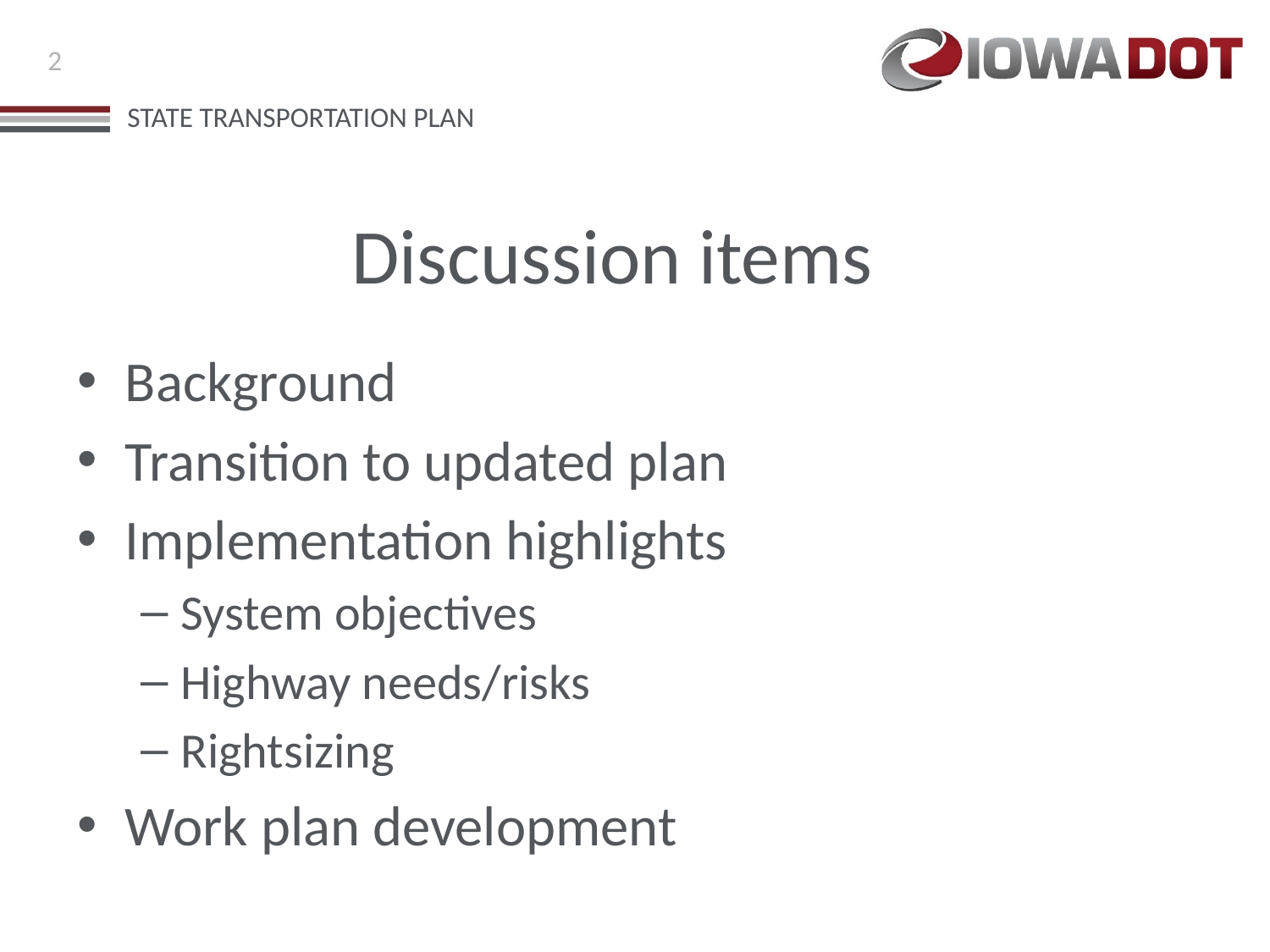

# Discussion items
Background
Transition to updated plan
Implementation highlights
System objectives
Highway needs/risks
Rightsizing
Work plan development